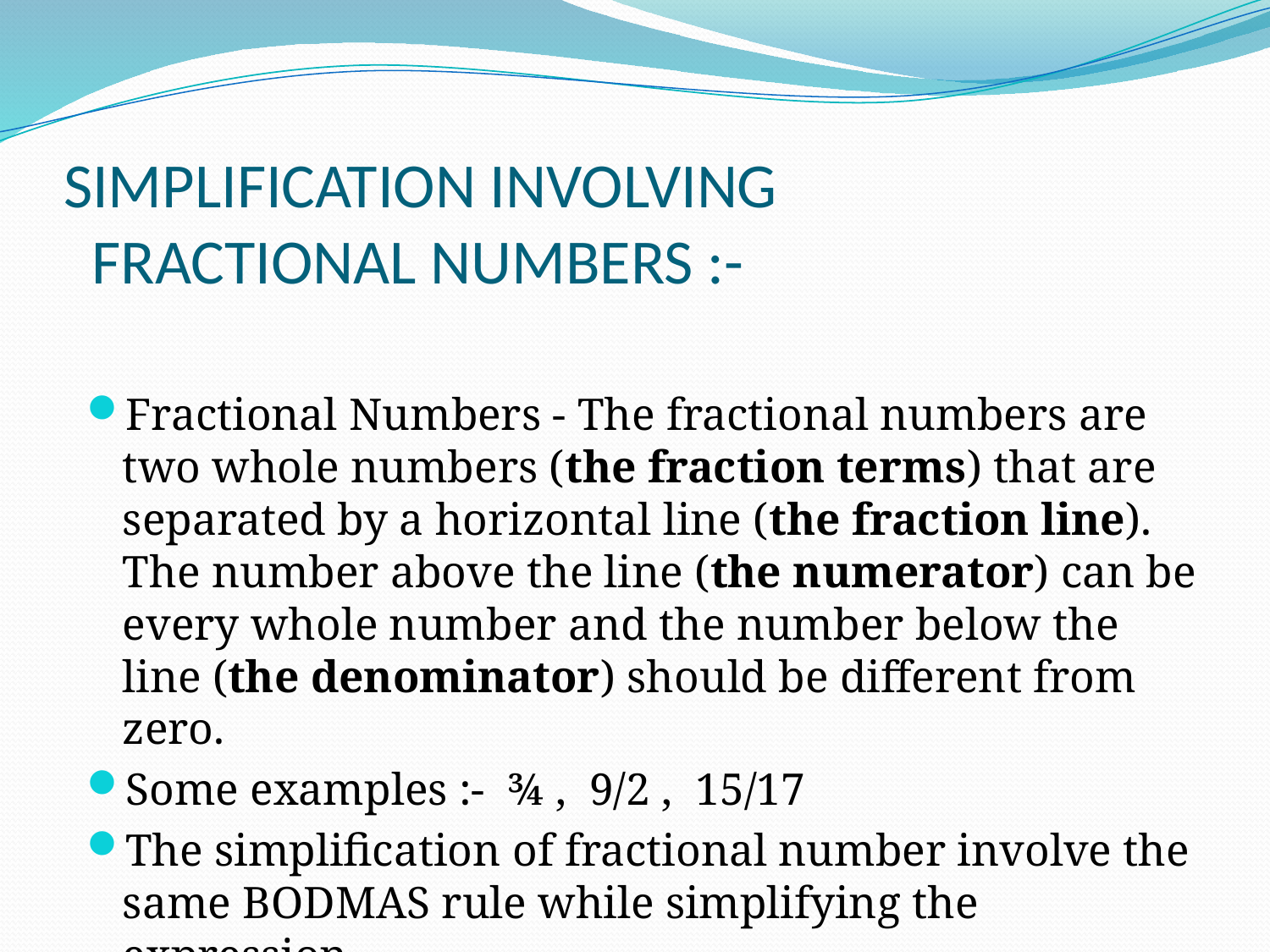

# SIMPLIFICATION INVOLVING FRACTIONAL NUMBERS :-
Fractional Numbers - The fractional numbers are two whole numbers (the fraction terms) that are separated by a horizontal line (the fraction line). The number above the line (the numerator) can be every whole number and the number below the line (the denominator) should be different from zero.
Some examples :-  ¾ ,  9/2 ,  15/17
The simplification of fractional number involve the same BODMAS rule while simplifying the expression.